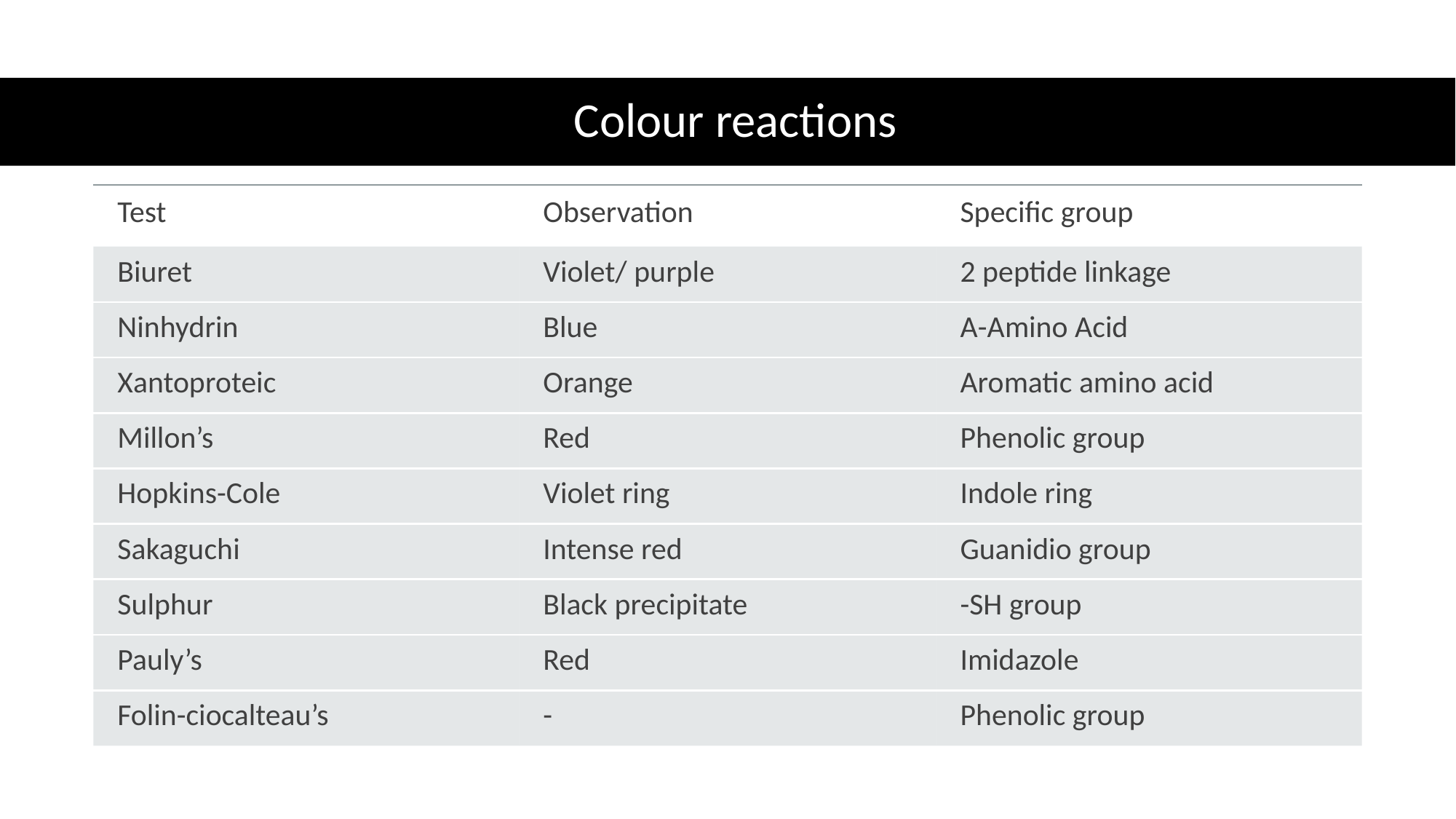

# Colour reactions

| Test | Observation | Specific group |
| --- | --- | --- |
| Biuret | Violet/ purple | 2 peptide linkage |
| Ninhydrin | Blue | Α-Amino Acid |
| Xantoproteic | Orange | Aromatic amino acid |
| Millon’s | Red | Phenolic group |
| Hopkins-Cole | Violet ring | Indole ring |
| Sakaguchi | Intense red | Guanidio group |
| Sulphur | Black precipitate | -SH group |
| Pauly’s | Red | Imidazole |
| Folin-ciocalteau’s | - | Phenolic group |